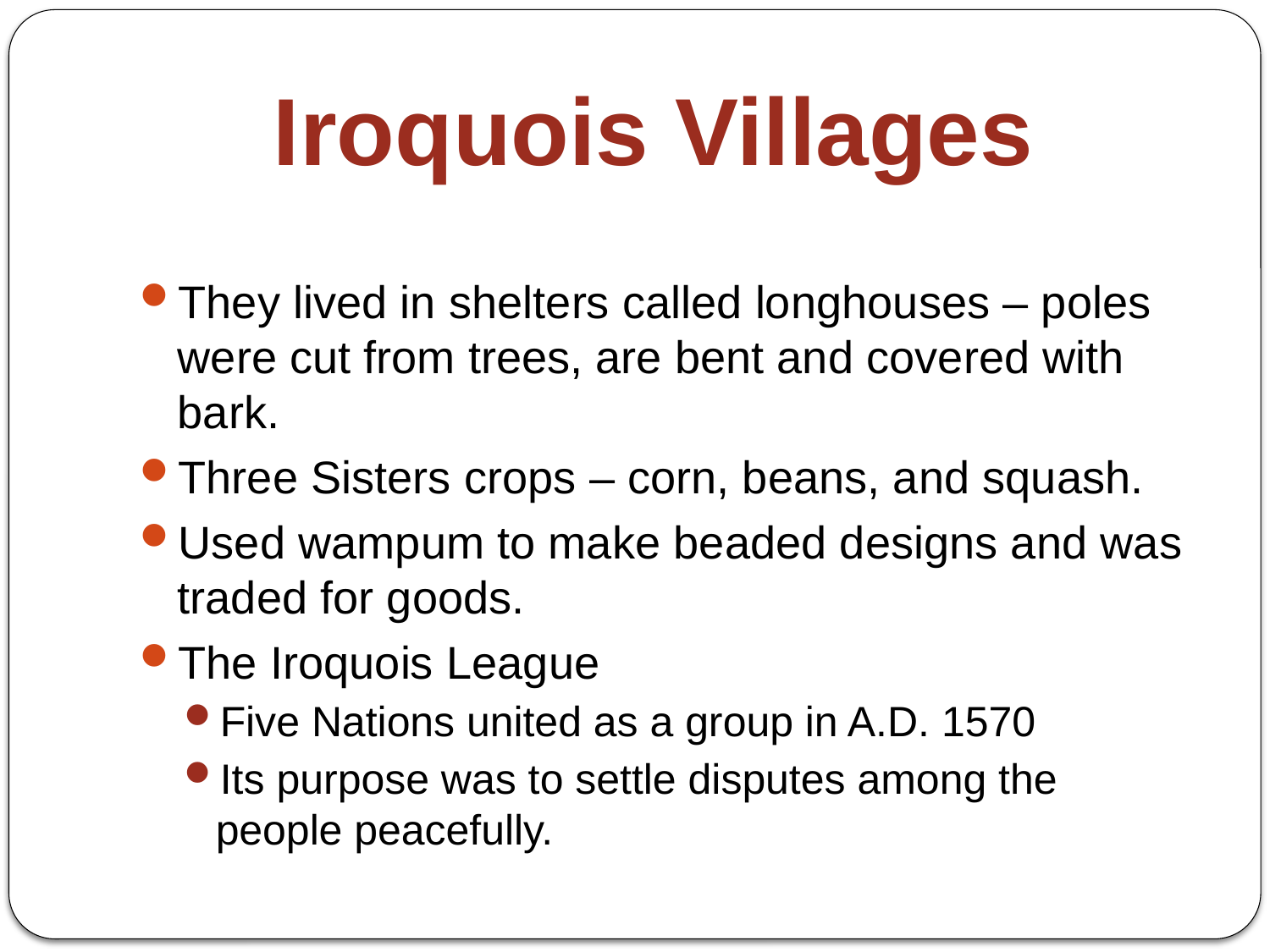

# Iroquois Villages

They lived in shelters called longhouses – poles were cut from trees, are bent and covered with bark.
Three Sisters crops – corn, beans, and squash.
Used wampum to make beaded designs and was traded for goods.
The Iroquois League
Five Nations united as a group in A.D. 1570
Its purpose was to settle disputes among the people peacefully.